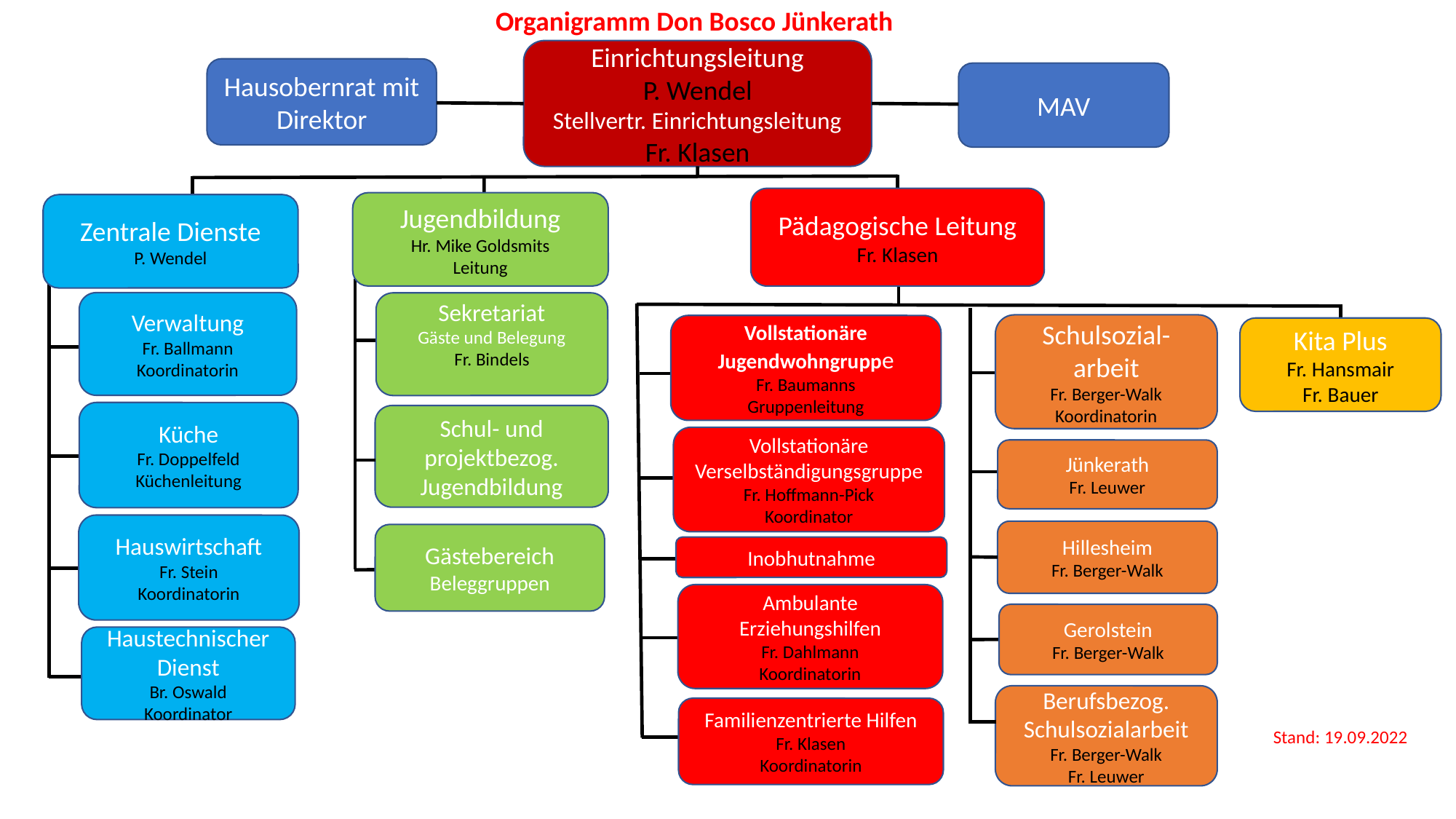

Organigramm Don Bosco Jünkerath
Einrichtungsleitung
P. Wendel
Stellvertr. Einrichtungsleitung
Fr. Klasen
Hausobernrat mit Direktor

MAV

Pädagogische Leitung
Fr. Klasen
Jugendbildung
Hr. Mike Goldsmits
Leitung
Zentrale Dienste
P. Wendel
Verwaltung
Fr. Ballmann
Koordinatorin
Sekretariat
Gäste und Belegung
Fr. Bindels

Schulsozial-arbeit
Fr. Berger-Walk
Koordinatorin
Vollstationäre Jugendwohngruppe
Fr. Baumanns
Gruppenleitung
Kita Plus
Fr. Hansmair
Fr. Bauer
Küche
Fr. Doppelfeld
Küchenleitung
Schul- und projektbezog. Jugendbildung
Vollstationäre Verselbständigungsgruppe
Fr. Hoffmann-Pick
Koordinator
Jünkerath
Fr. Leuwer
Hauswirtschaft
Fr. Stein
Koordinatorin
Hillesheim
Fr. Berger-Walk
Gästebereich
Beleggruppen
Inobhutnahme
Ambulante Erziehungshilfen
Fr. Dahlmann
Koordinatorin
Gerolstein
Fr. Berger-Walk
Haustechnischer Dienst
Br. Oswald
Koordinator
Berufsbezog. Schulsozialarbeit
Fr. Berger-Walk
Fr. Leuwer
Familienzentrierte Hilfen
Fr. Klasen
Koordinatorin
Stand: 19.09.2022